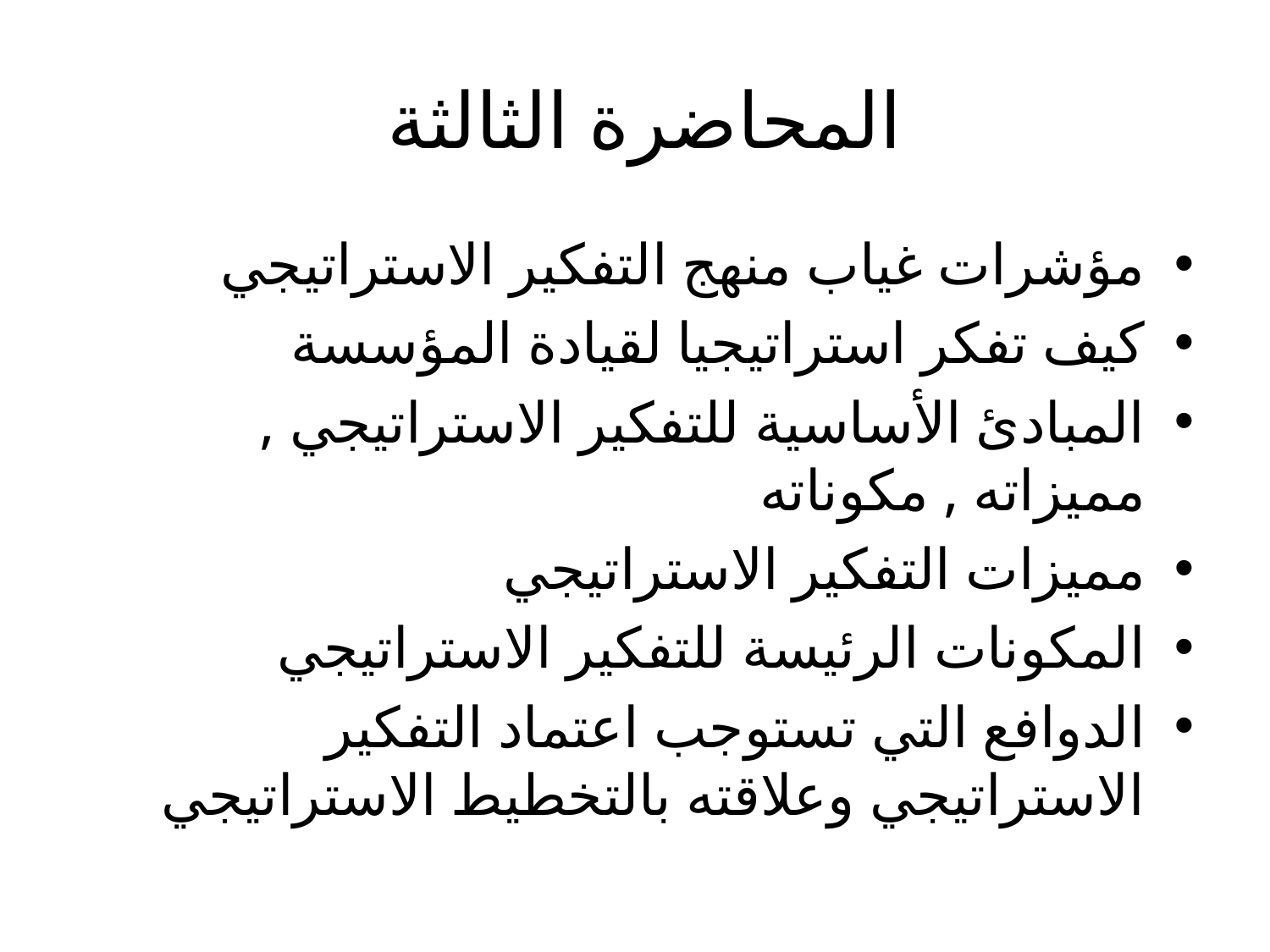

# المحاضرة الثالثة
مؤشرات غياب منهج التفكير الاستراتيجي
كيف تفكر استراتيجيا لقيادة المؤسسة
المبادئ الأساسية للتفكير الاستراتيجي , مميزاته , مكوناته
مميزات التفكير الاستراتيجي
المكونات الرئيسة للتفكير الاستراتيجي
الدوافع التي تستوجب اعتماد التفكير الاستراتيجي وعلاقته بالتخطيط الاستراتيجي